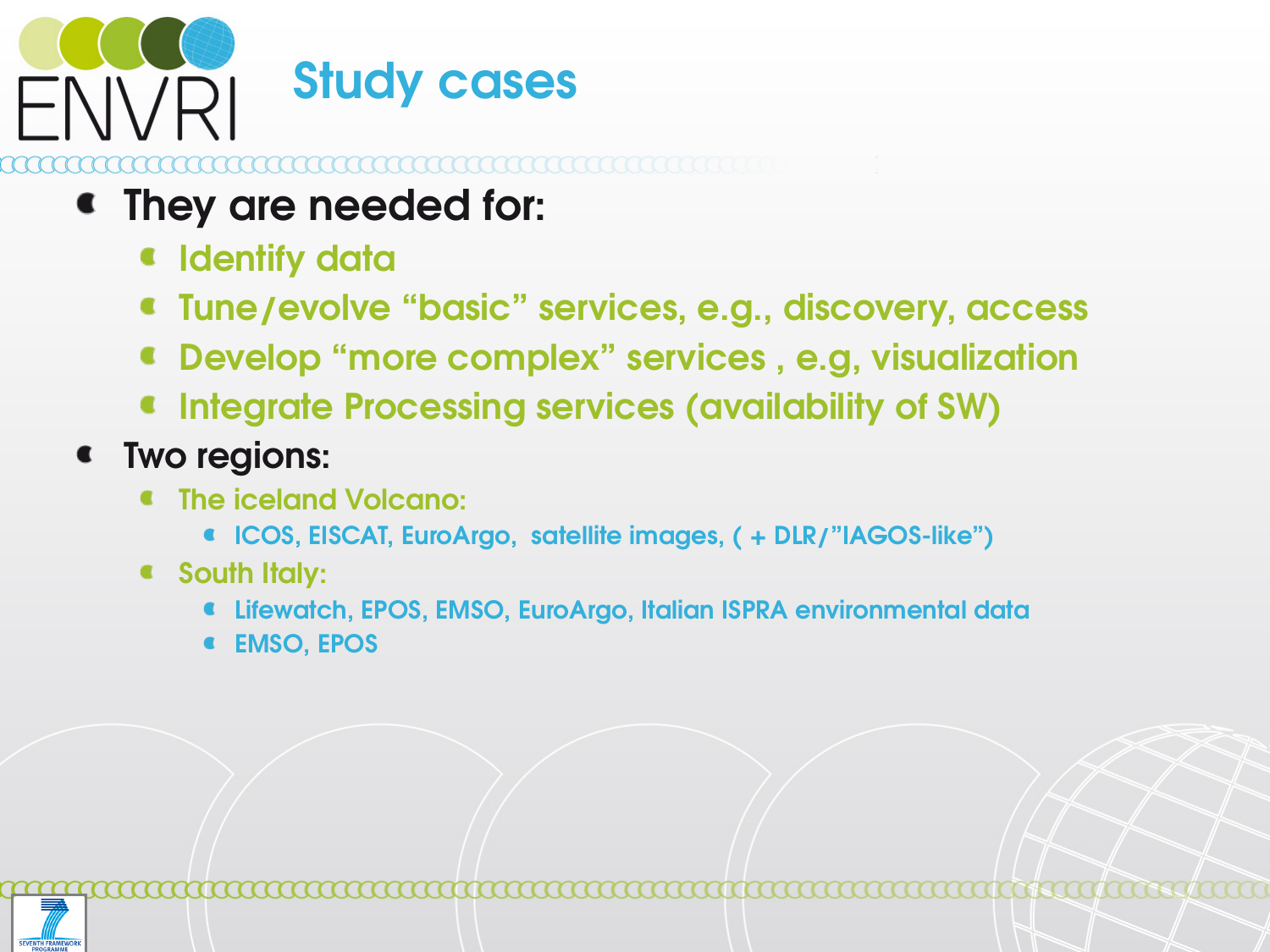

# Study cases
They are needed for:
Identify data
Tune/evolve “basic” services, e.g., discovery, access
Develop “more complex” services , e.g, visualization
Integrate Processing services (availability of SW)
Two regions:
The iceland Volcano:
ICOS, EISCAT, EuroArgo,  satellite images, ( + DLR/”IAGOS-like”)
South Italy:
Lifewatch, EPOS, EMSO, EuroArgo, Italian ISPRA environmental data
EMSO, EPOS